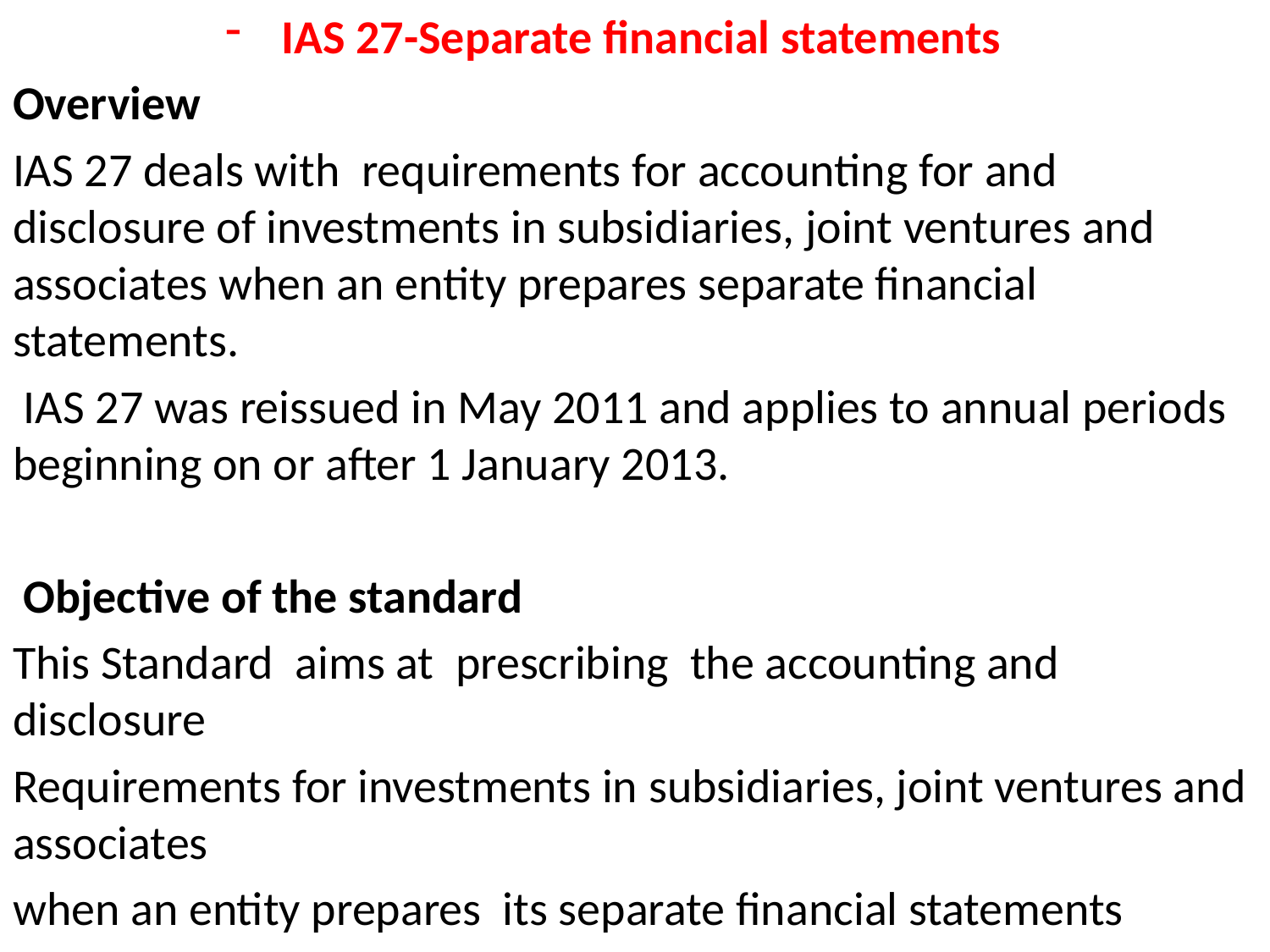

IAS 27-Separate financial statements
Overview
IAS 27 deals with  requirements for accounting for and disclosure of investments in subsidiaries, joint ventures and associates when an entity prepares separate financial statements.
 IAS 27 was reissued in May 2011 and applies to annual periods beginning on or after 1 January 2013.

 Objective of the standard
This Standard  aims at  prescribing  the accounting and disclosure
Requirements for investments in subsidiaries, joint ventures and associates
when an entity prepares  its separate financial statements